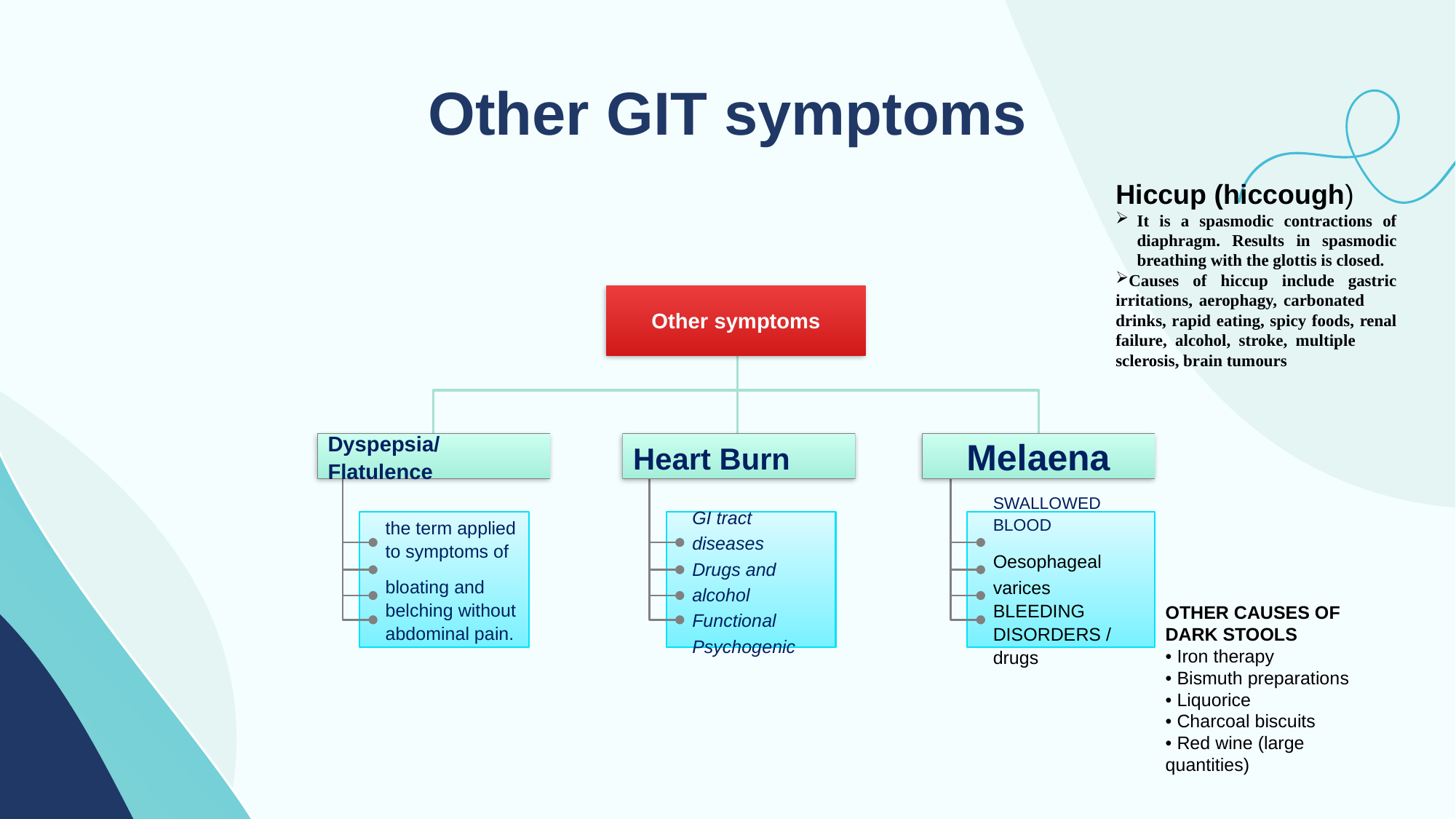

# Other GIT symptoms
Hiccup (hiccough)
It is a spasmodic contractions of diaphragm. Results in spasmodic breathing with the glottis is closed.
Causes of hiccup include gastric irritations, aerophagy, carbonated      drinks, rapid eating, spicy foods, renal failure, alcohol, stroke, multiple      sclerosis, brain tumours

Other symptoms

Dyspepsia/Flatulence
Heart Burn
Melaena

the term applied to symptoms of
bloating and belching without abdominal pain.
GI tract diseases
Drugs and alcohol
Functional
Psychogenic
SWALLOWED BLOOD
Oesophageal varices
BLEEDING DISORDERS / drugs

OTHER CAUSES OF DARK STOOLS
• Iron therapy
• Bismuth preparations
• Liquorice
• Charcoal biscuits
• Red wine (large quantities)